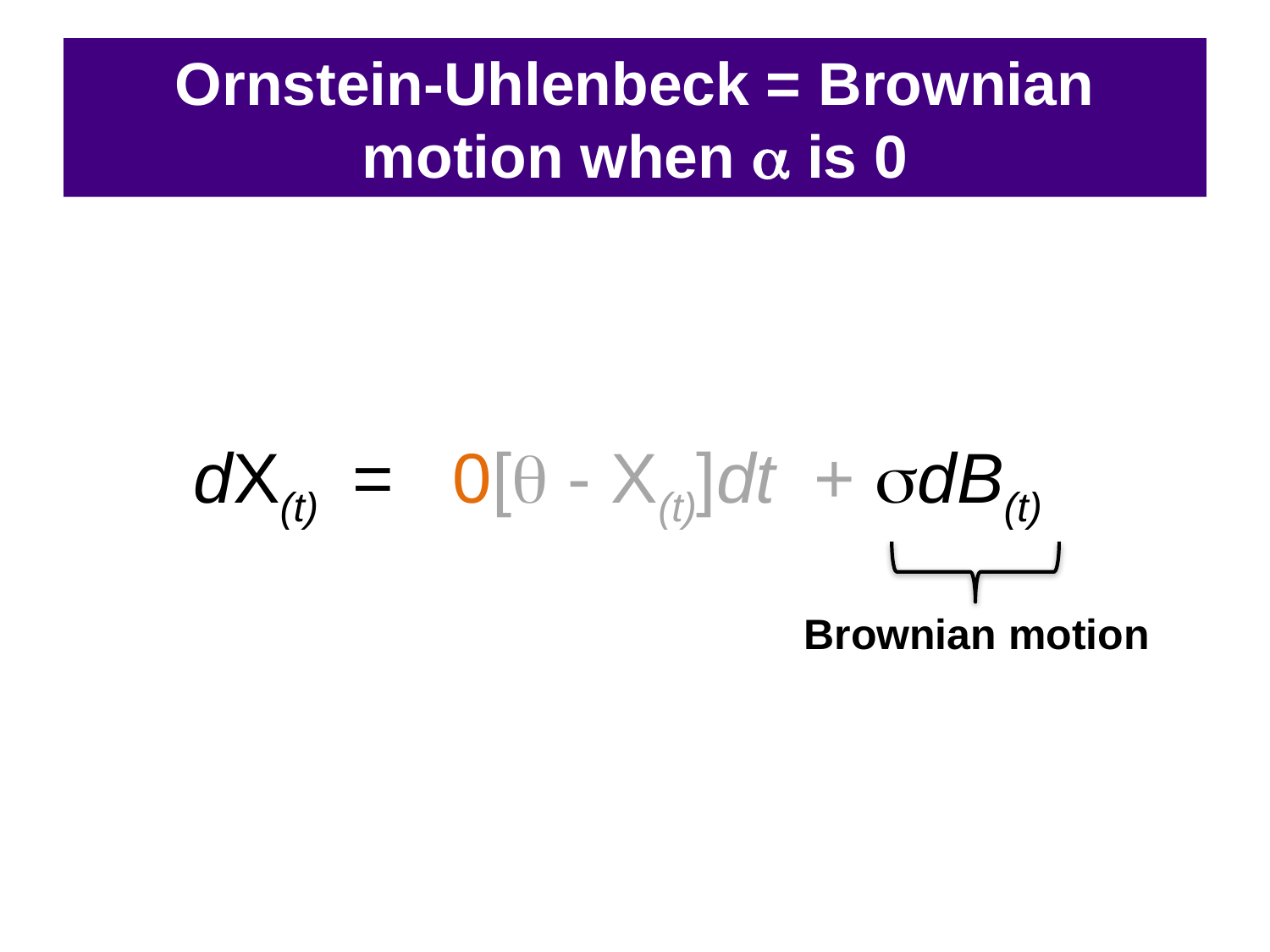

# Ornstein-Uhlenbeck = Brownian motion when α is 0
dX(t)   =   0[θ - X(t)]dt  + σdB(t)

Brownian motion